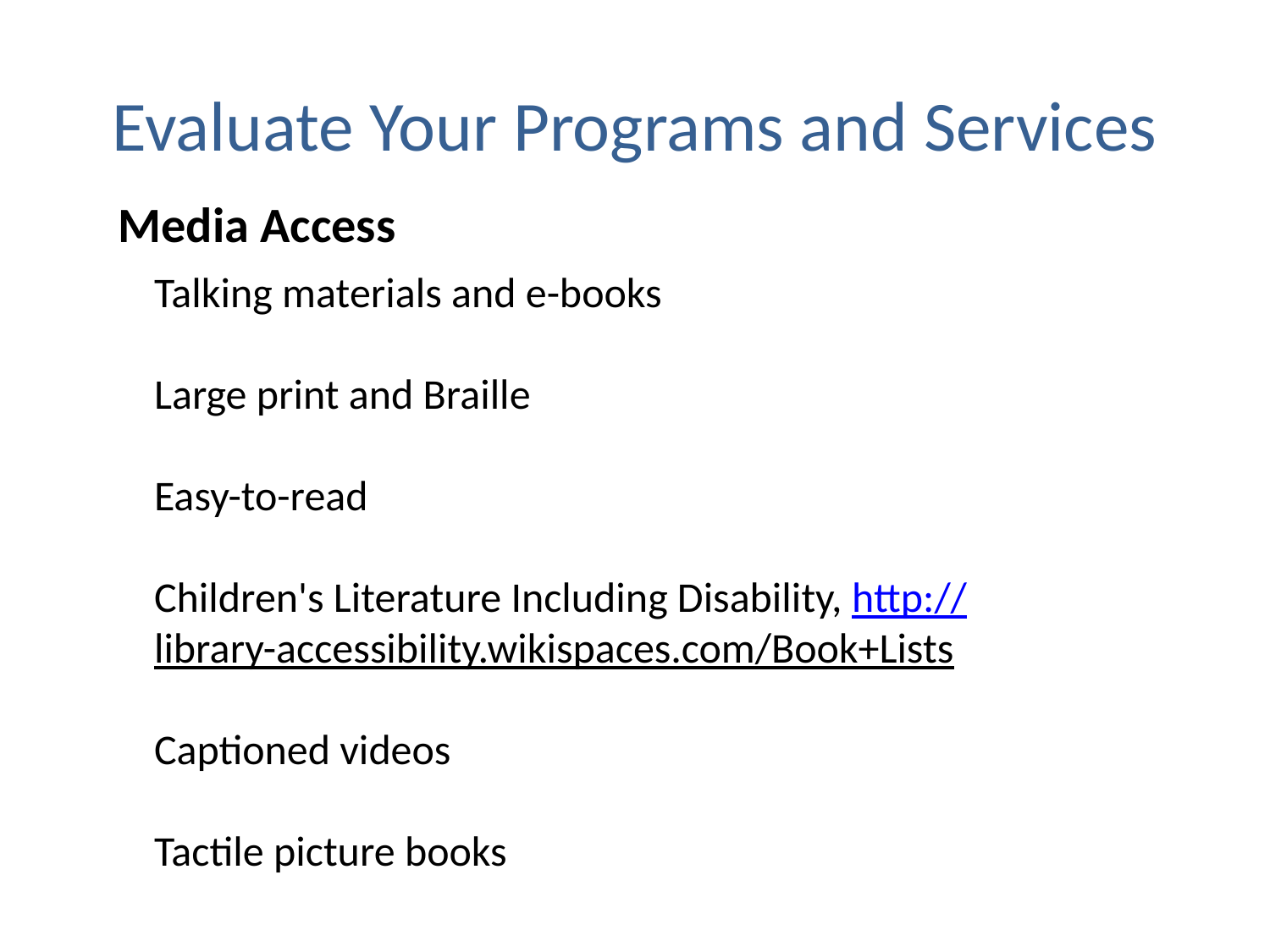

Evaluate Your Programs and Services

Media Access
Talking materials and e-books

Large print and Braille

Easy-to-read

Children's Literature Including Disability, http://library-accessibility.wikispaces.com/Book+Lists

Captioned videos

Tactile picture books